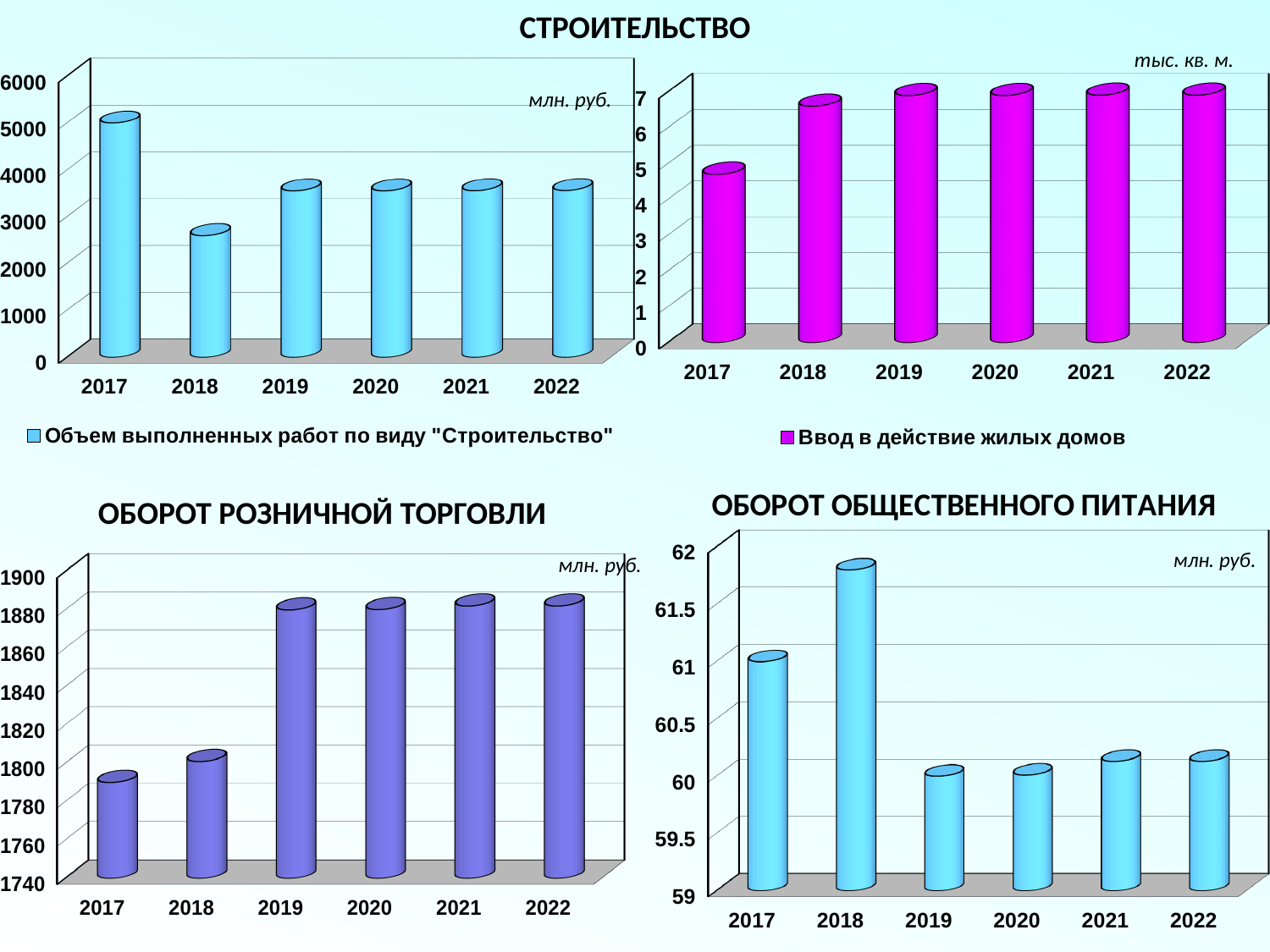

[unsupported chart]

СТРОИТЕЛЬСТВО

[unsupported chart]

тыс. кв. м.
млн. руб.
ОБОРОТ РОЗНИЧНОЙ ТОРГОВЛИ

[unsupported chart]

[unsupported chart]

млн. руб.